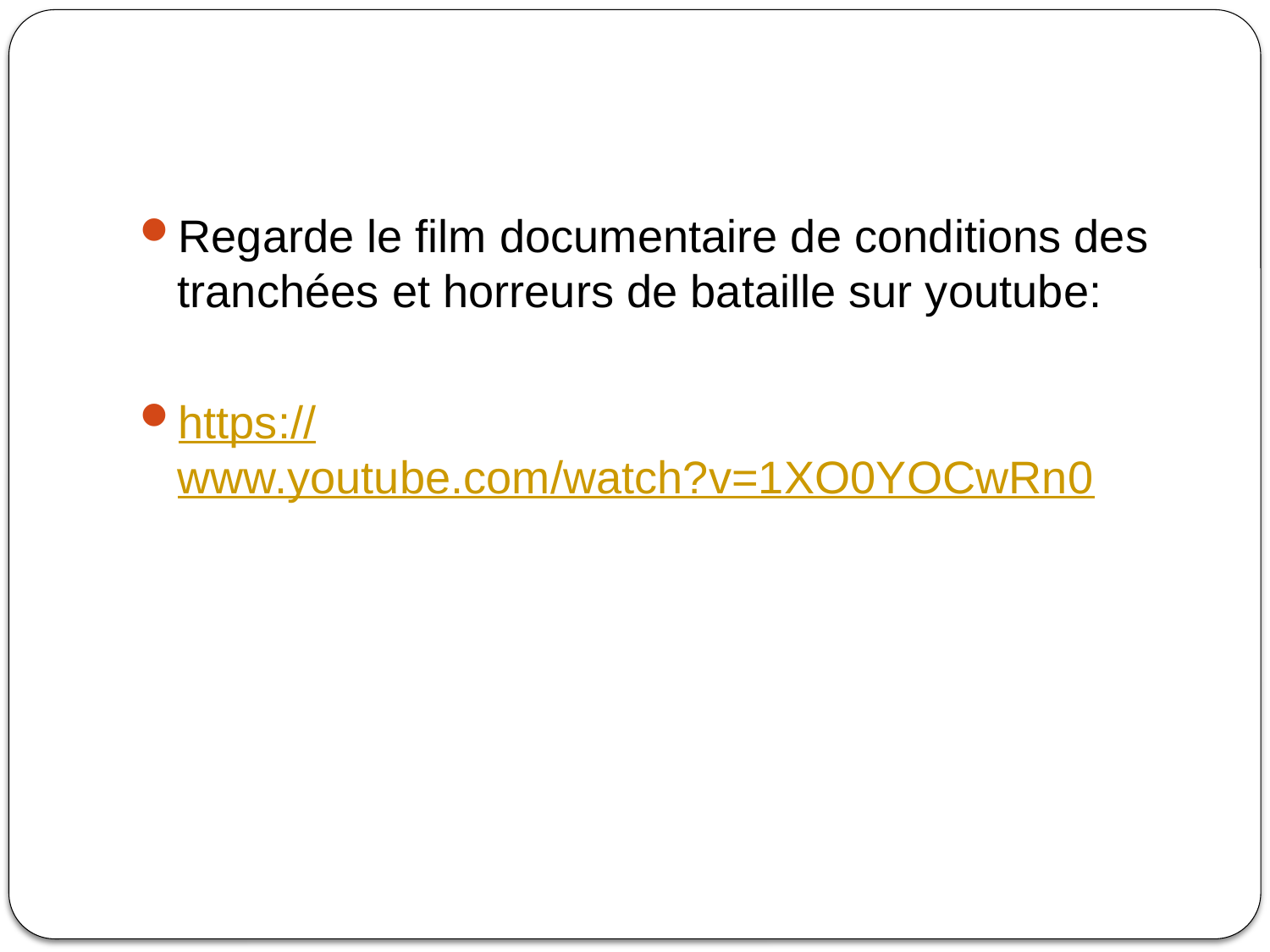

#
Regarde le film documentaire de conditions des tranchées et horreurs de bataille sur youtube:

https://www.youtube.com/watch?v=1XO0YOCwRn0